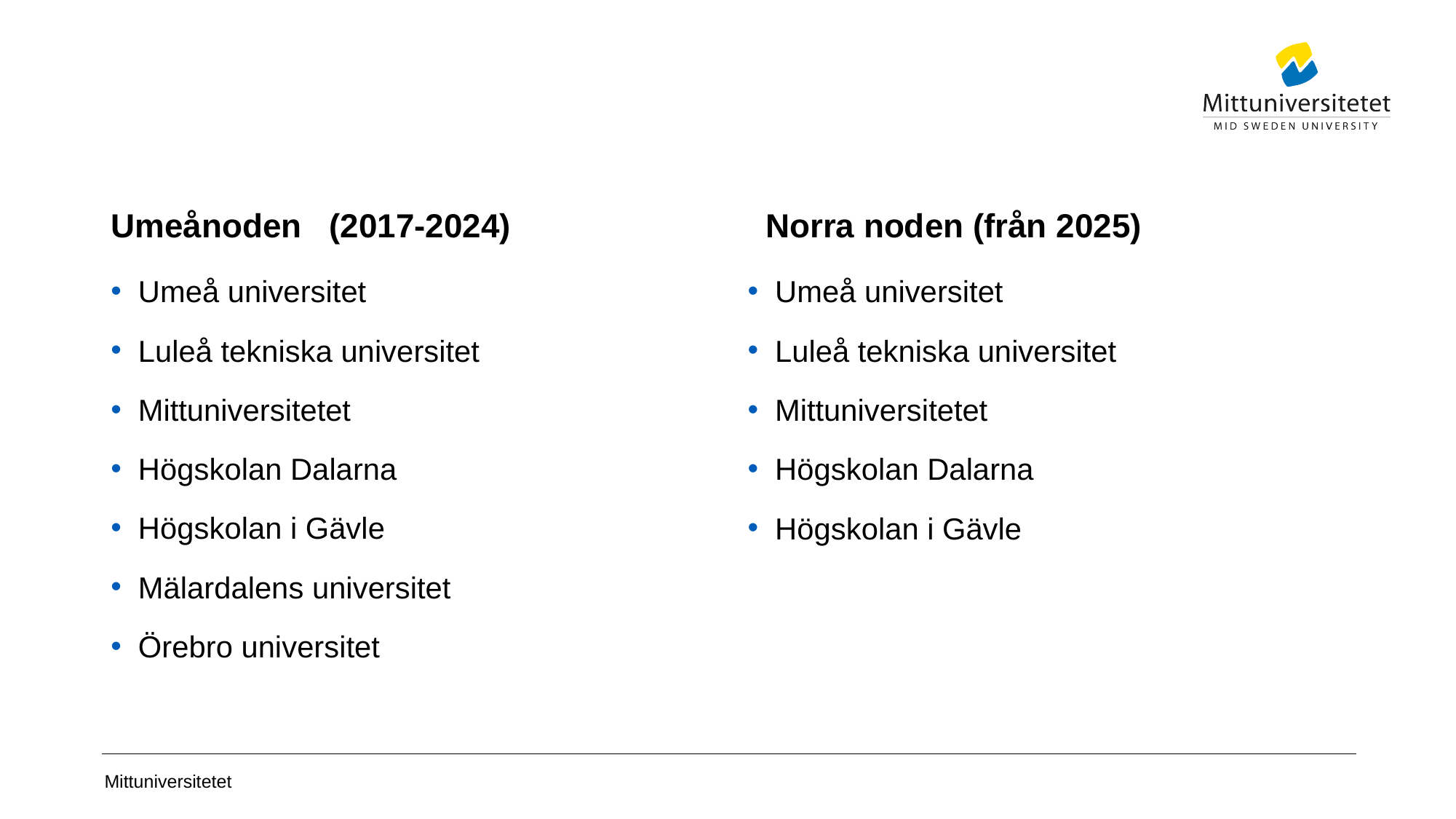

# Umeånoden	(2017-2024)			Norra noden (från 2025)
Umeå universitet
Luleå tekniska universitet
Mittuniversitetet
Högskolan Dalarna
Högskolan i Gävle
Mälardalens universitet
Örebro universitet

Umeå universitet
Luleå tekniska universitet
Mittuniversitetet
Högskolan Dalarna
Högskolan i Gävle